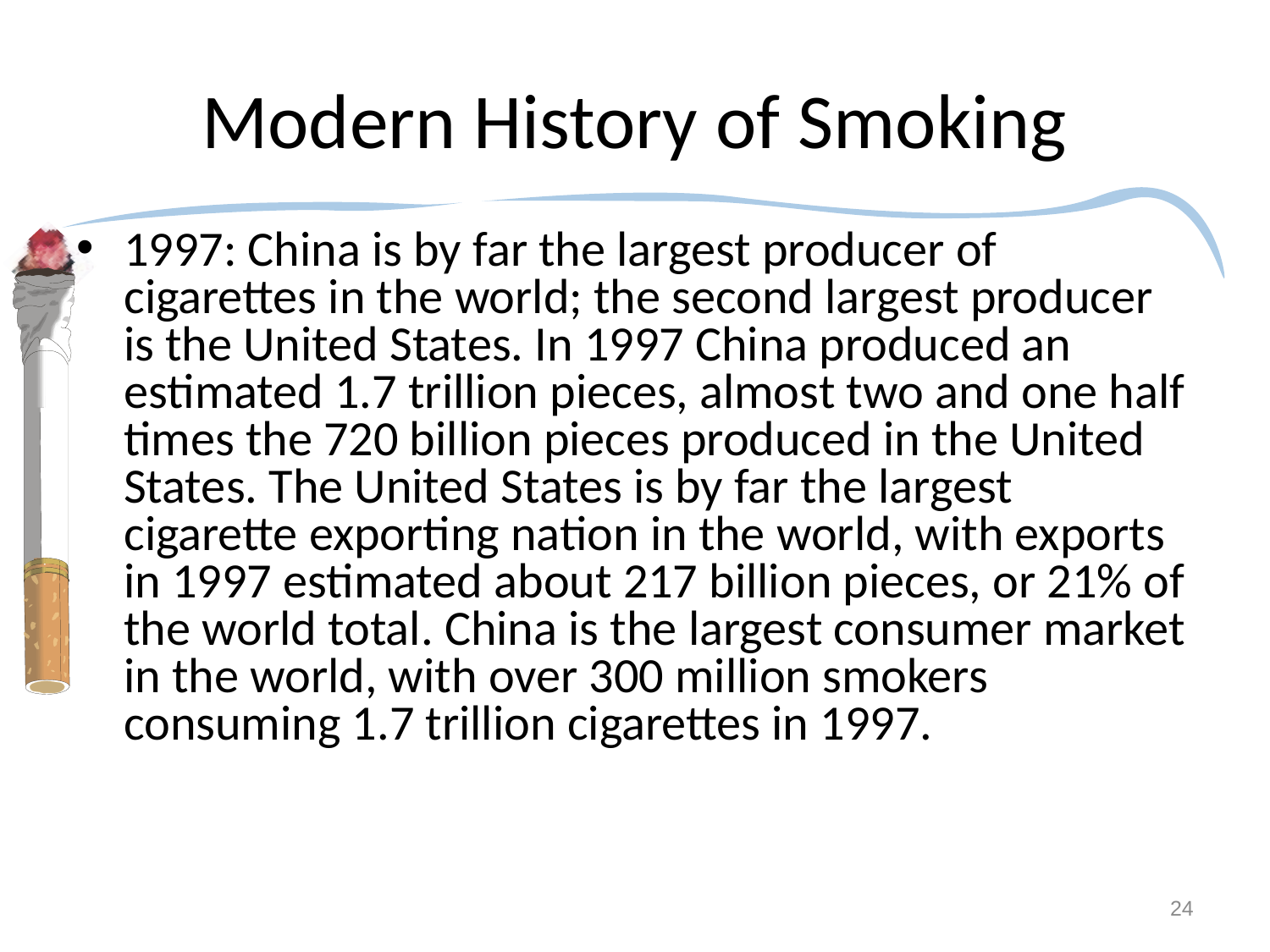

# Modern History of Smoking
1997: China is by far the largest producer of cigarettes in the world; the second largest producer is the United States. In 1997 China produced an estimated 1.7 trillion pieces, almost two and one half times the 720 billion pieces produced in the United States. The United States is by far the largest cigarette exporting nation in the world, with exports in 1997 estimated about 217 billion pieces, or 21% of the world total. China is the largest consumer market in the world, with over 300 million smokers consuming 1.7 trillion cigarettes in 1997.
24